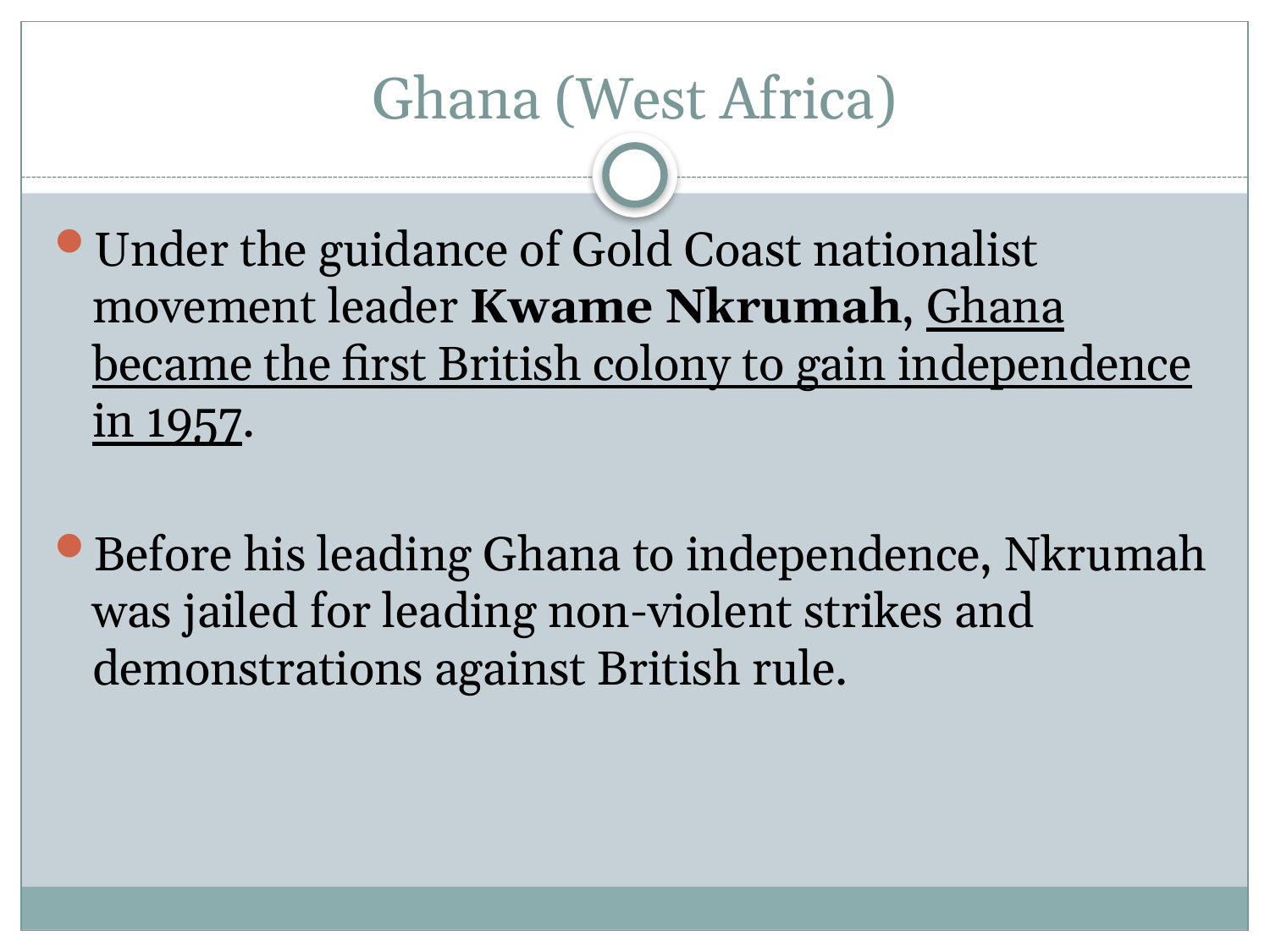

# Ghana (West Africa)
Under the guidance of Gold Coast nationalist movement leader Kwame Nkrumah, Ghana became the first British colony to gain independence in 1957.

Before his leading Ghana to independence, Nkrumah was jailed for leading non-violent strikes and demonstrations against British rule.